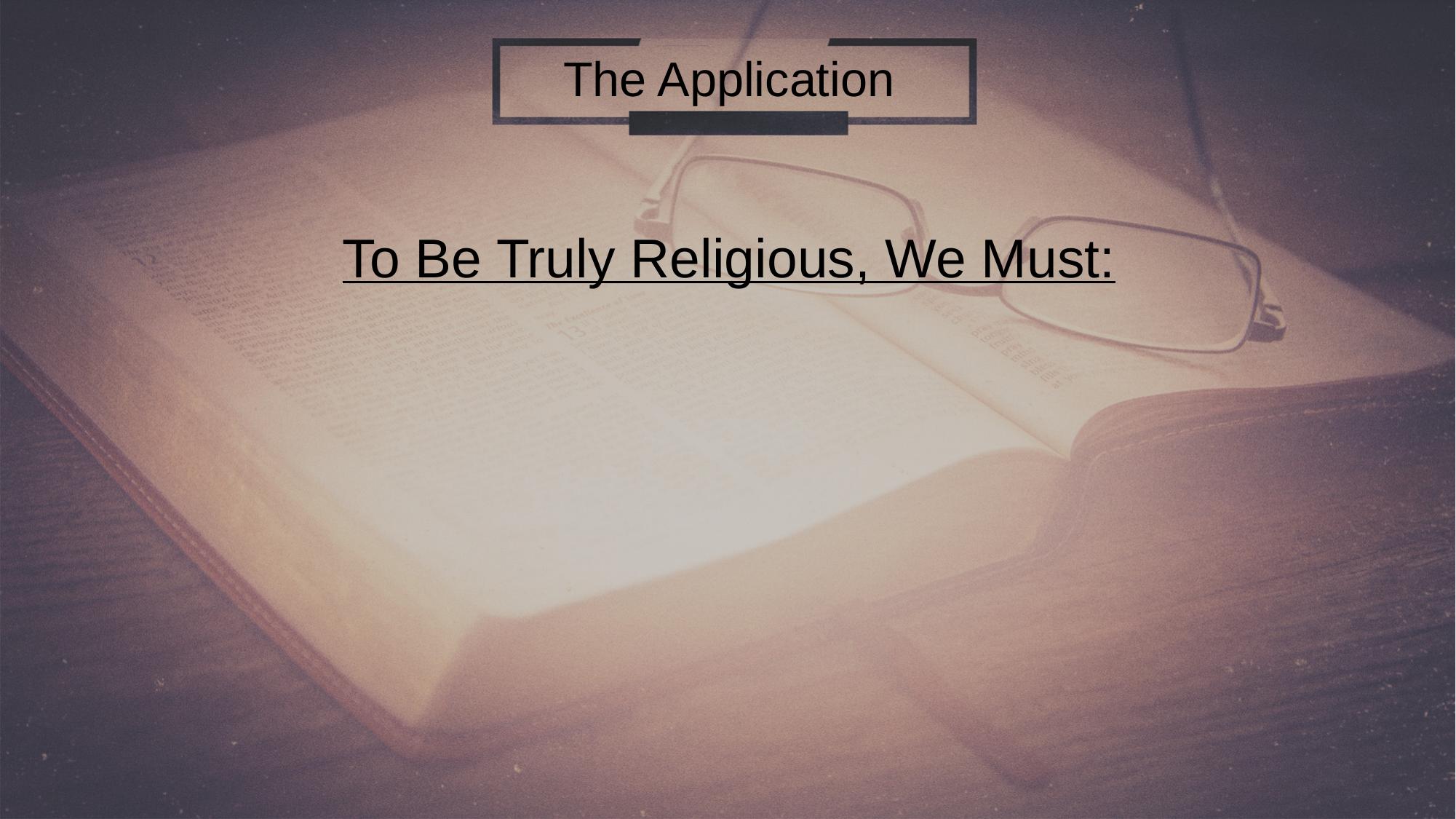

# The Application
To Be Truly Religious, We Must: